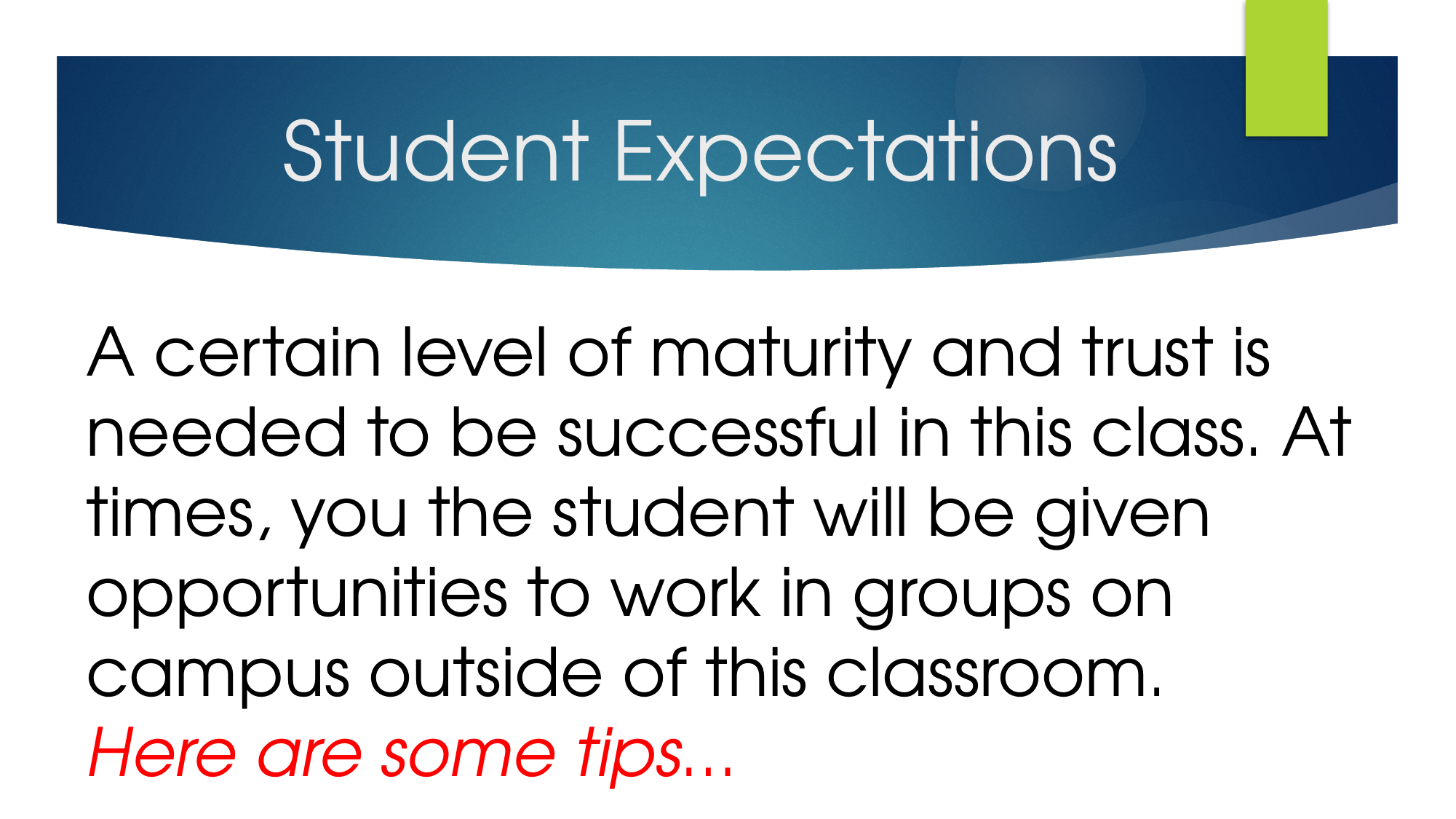

# Student Expectations
A certain level of maturity and trust is needed to be successful in this class. At times, you the student will be given opportunities to work in groups on campus outside of this classroom.
Here are some tips…